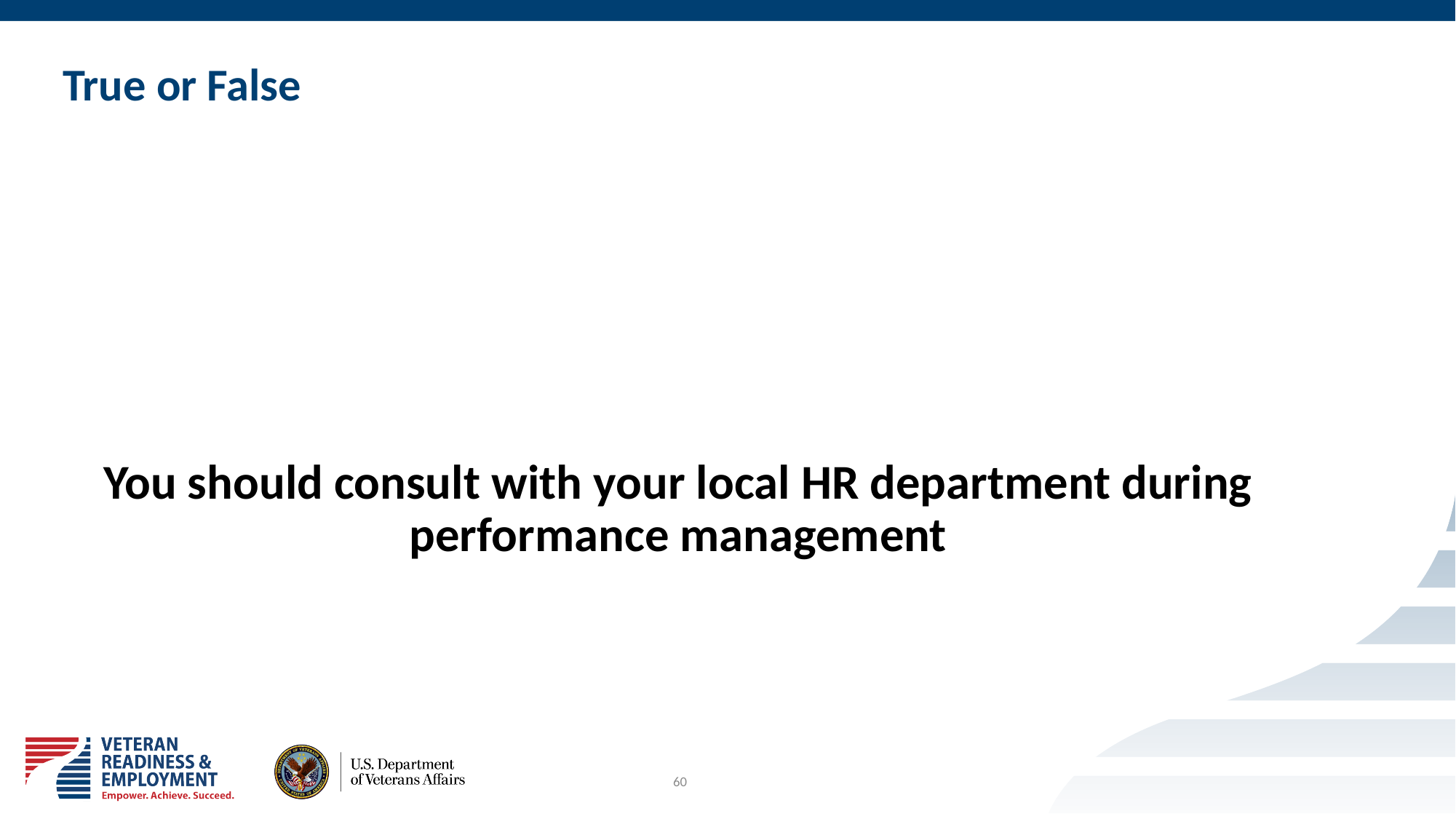

# True or False

You should consult with your local HR department during performance management
60